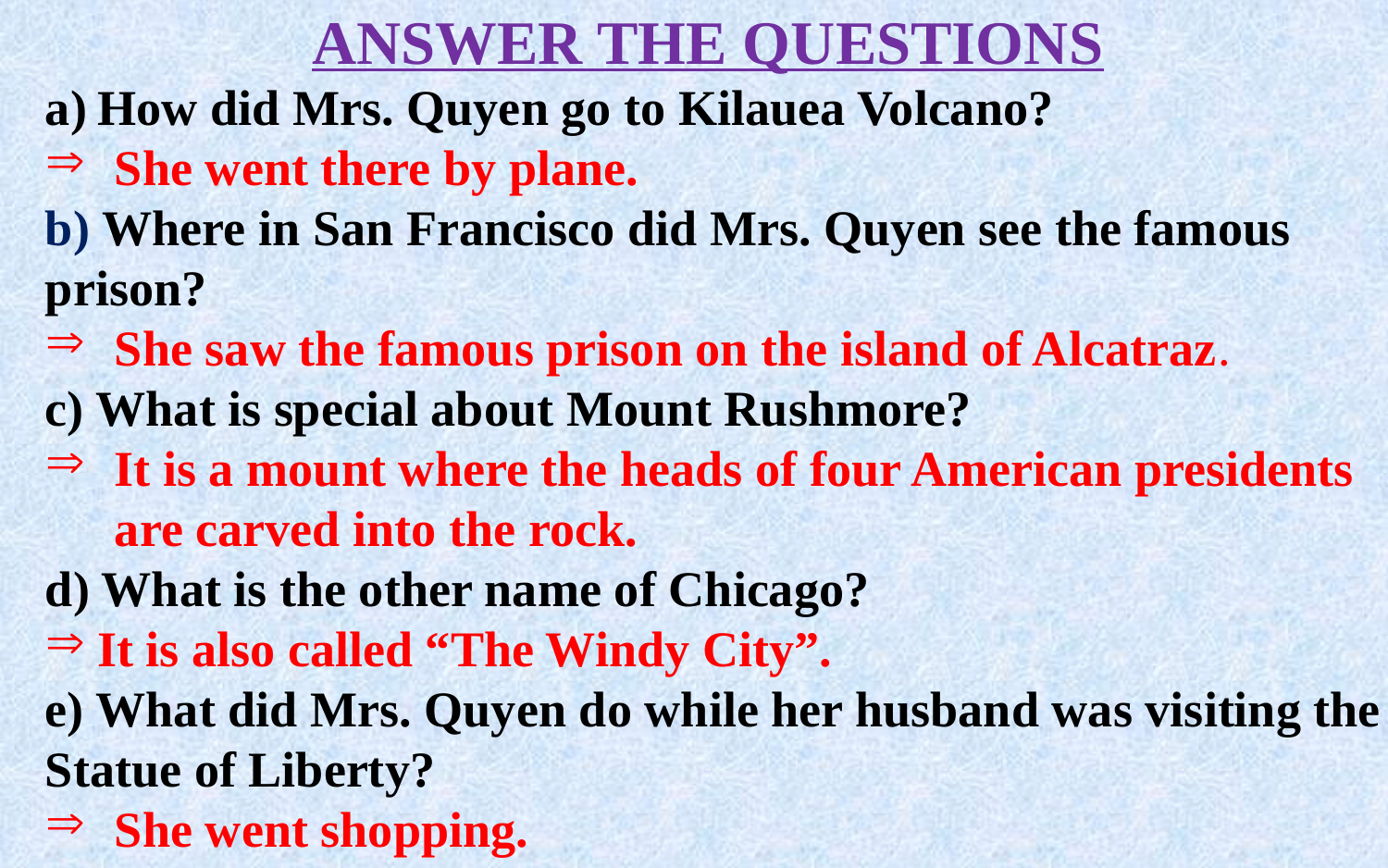

ANSWER THE QUESTIONS
How did Mrs. Quyen go to Kilauea Volcano?
She went there by plane.
b) Where in San Francisco did Mrs. Quyen see the famous prison?
She saw the famous prison on the island of Alcatraz.
c) What is special about Mount Rushmore?
It is a mount where the heads of four American presidents are carved into the rock.
d) What is the other name of Chicago?
It is also called “The Windy City”.
e) What did Mrs. Quyen do while her husband was visiting the Statue of Liberty?
She went shopping.